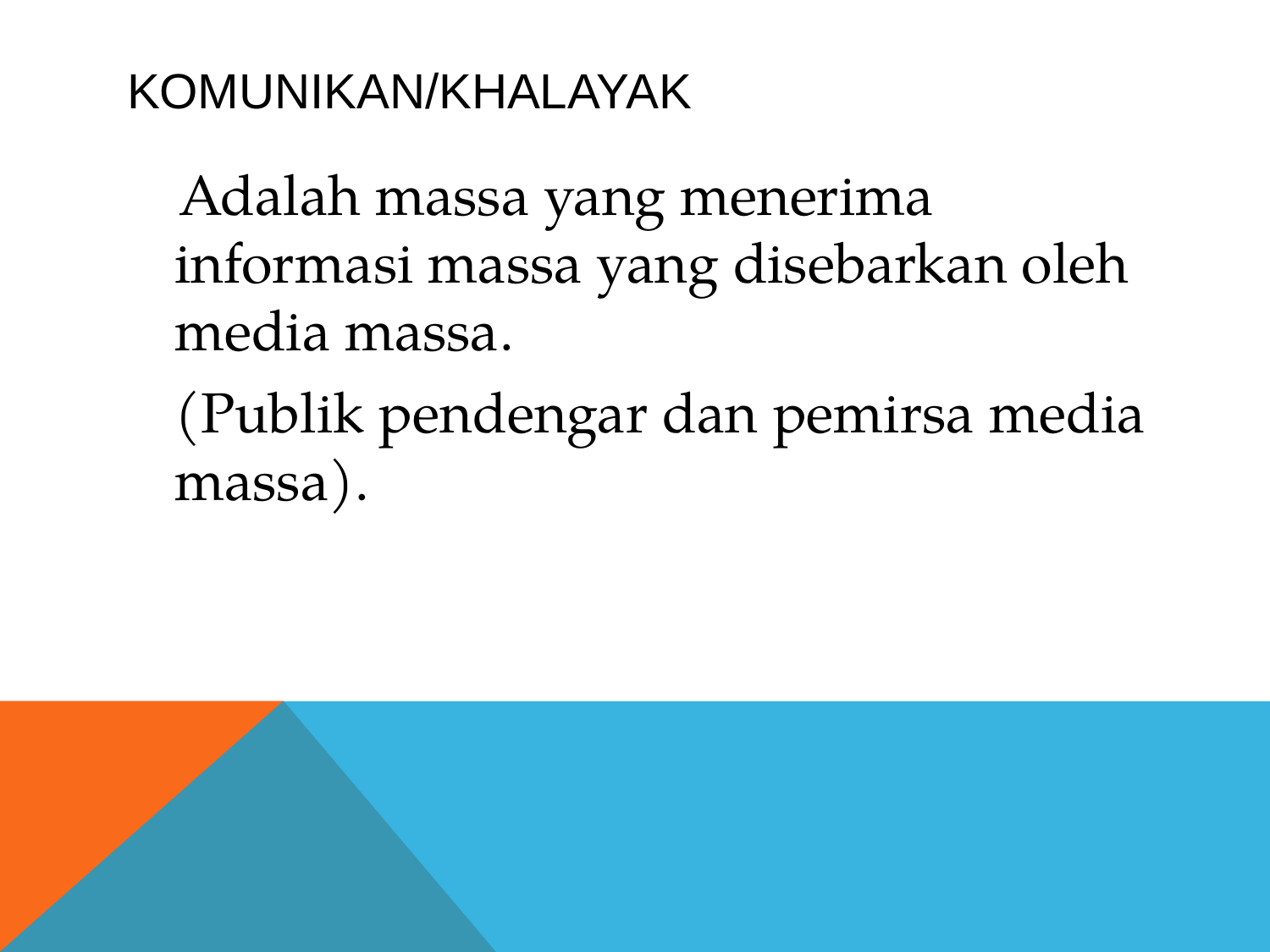

# KOMUNIKAN/Khalayak
    Adalah massa yang menerima informasi massa yang disebarkan oleh media massa.
 	(Publik pendengar dan pemirsa media massa).